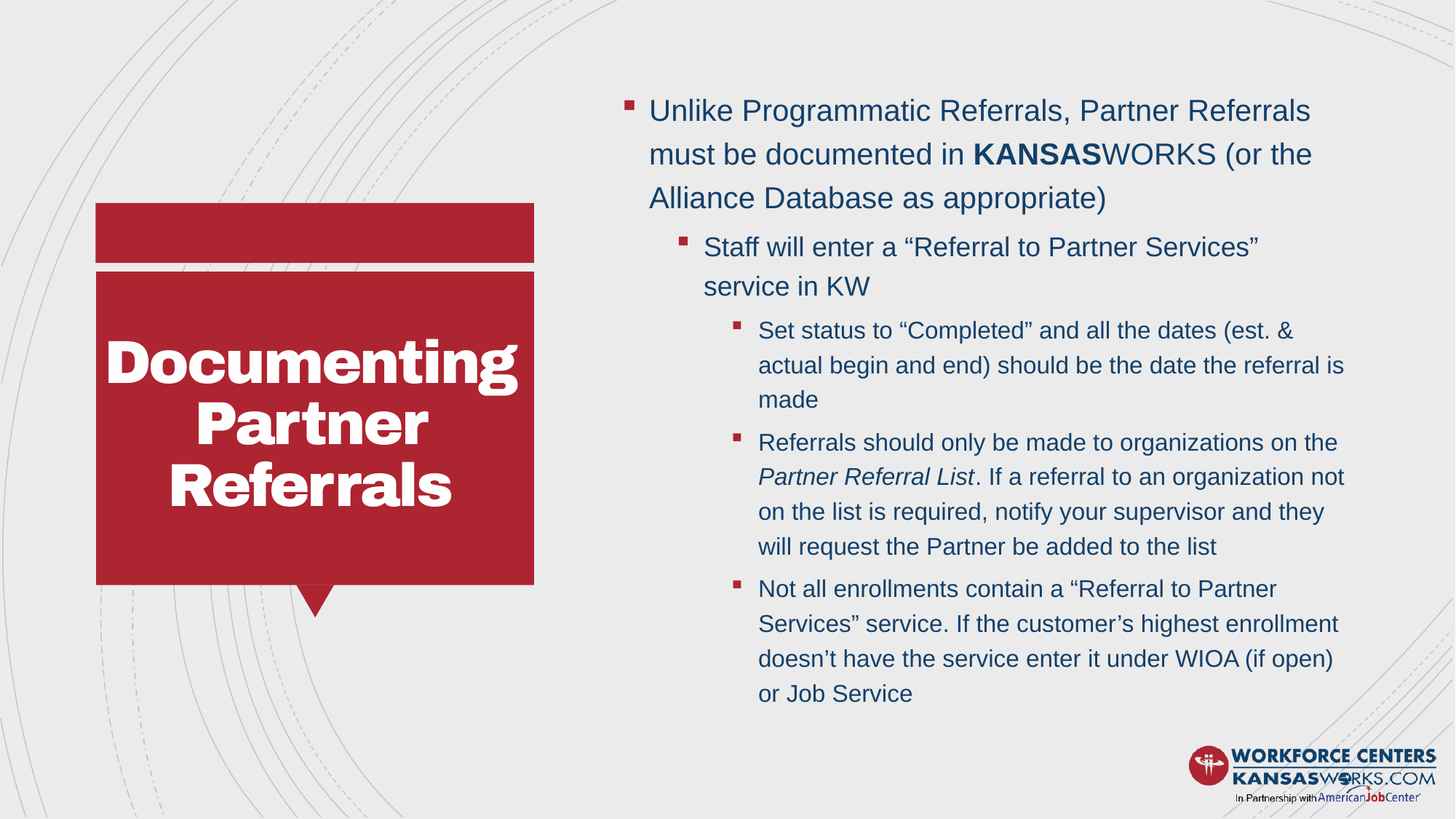

Unlike Programmatic Referrals, Partner Referrals must be documented in KANSASWORKS (or the Alliance Database as appropriate)
Staff will enter a “Referral to Partner Services” service in KW
Set status to “Completed” and all the dates (est. & actual begin and end) should be the date the referral is made
Referrals should only be made to organizations on the Partner Referral List. If a referral to an organization not on the list is required, notify your supervisor and they will request the Partner be added to the list
Not all enrollments contain a “Referral to Partner Services” service. If the customer’s highest enrollment doesn’t have the service enter it under WIOA (if open) or Job Service
# Documenting Partner Referrals